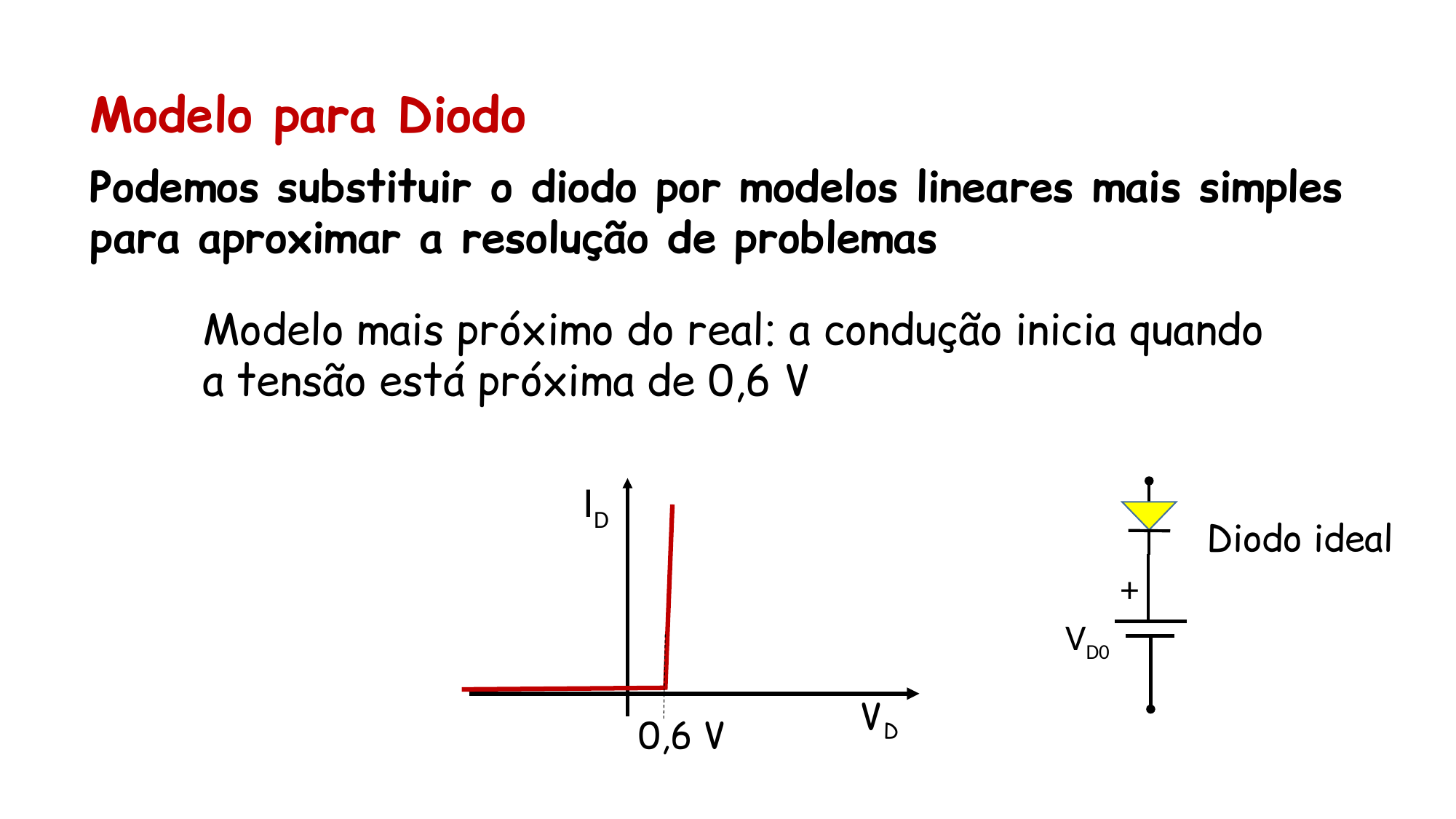

Modelo para Diodo
Podemos substituir o diodo por modelos lineares mais simples para aproximar a resolução de problemas
Modelo mais próximo do real: a condução inicia quando a tensão está próxima de 0,6 V
ID

Diodo ideal
+
VD0
VD
0,6 V
343